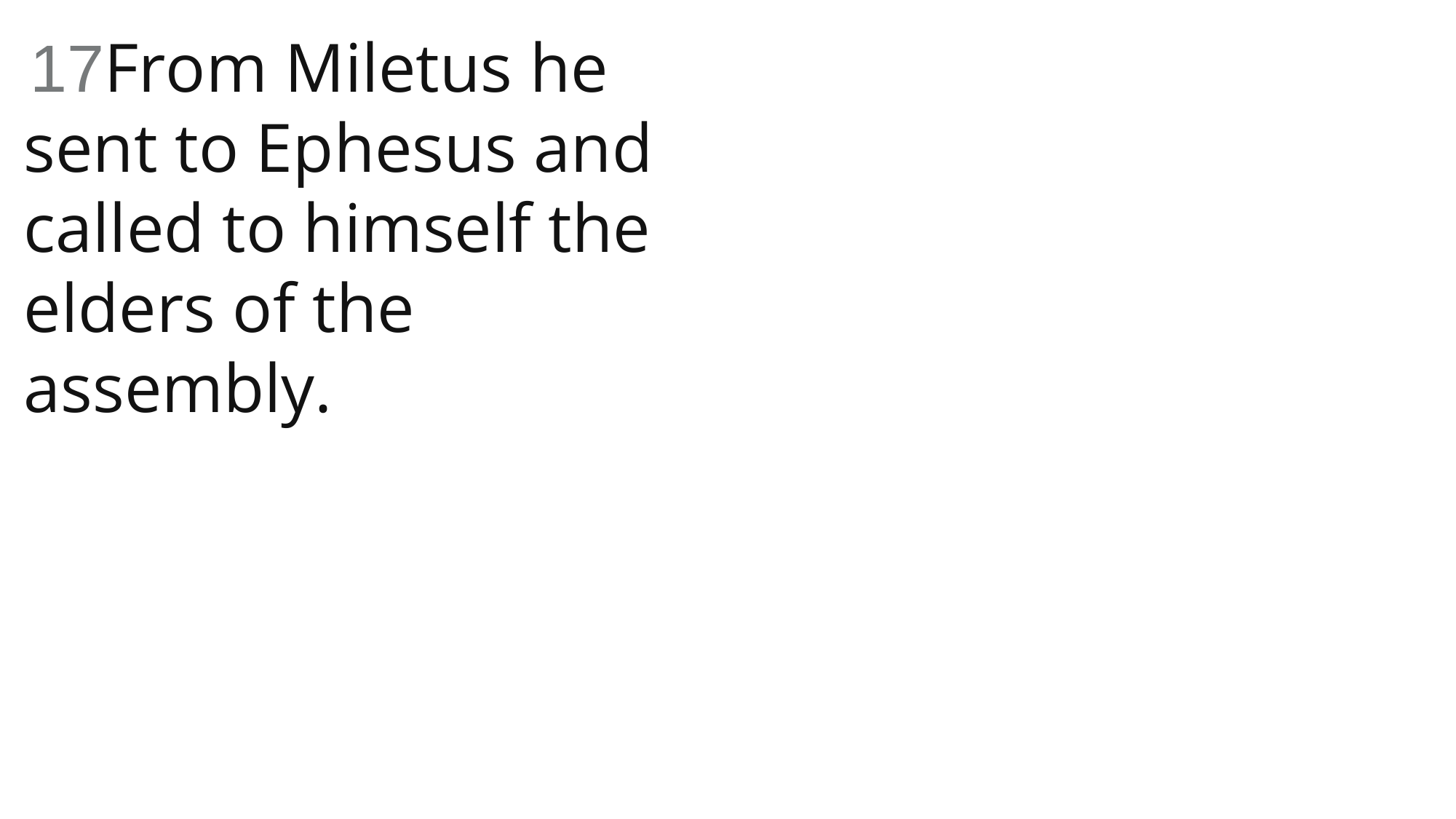

17From Miletus he sent to Ephesus and called to himself the elders of the assembly.